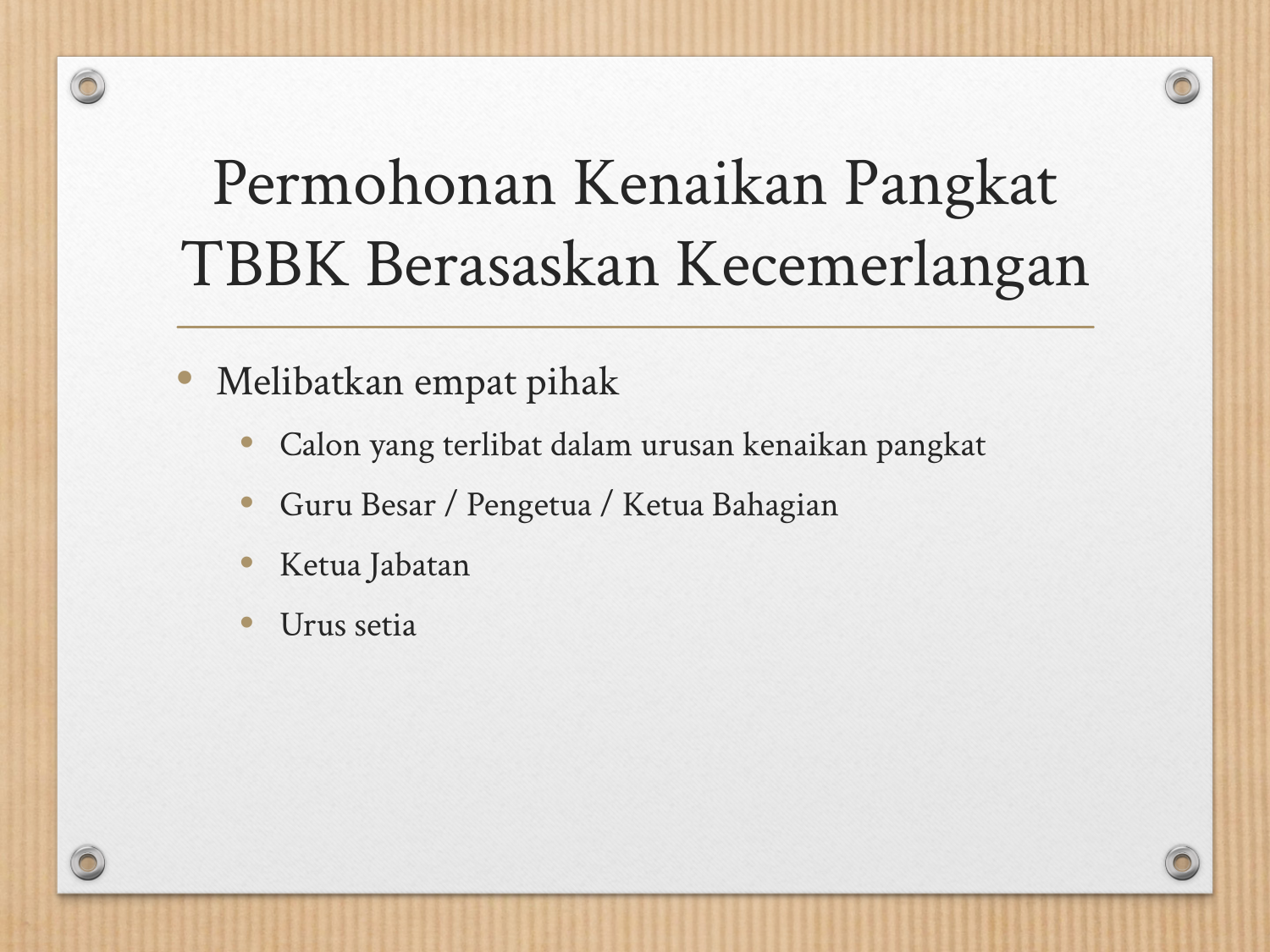

# Permohonan Kenaikan Pangkat TBBK Berasaskan Kecemerlangan
Melibatkan empat pihak
Calon yang terlibat dalam urusan kenaikan pangkat
Guru Besar / Pengetua / Ketua Bahagian
Ketua Jabatan
Urus setia